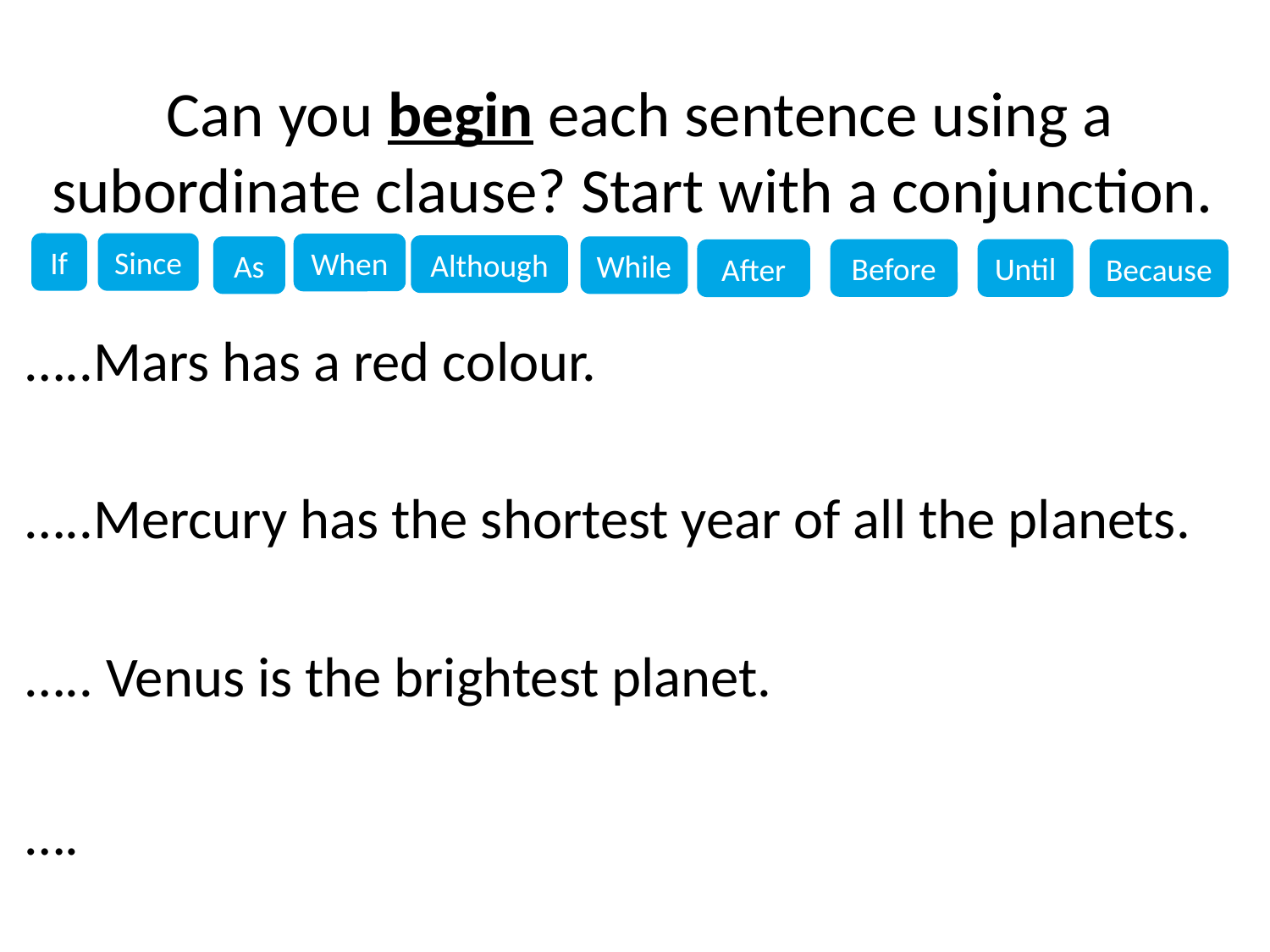

# Can you begin each sentence using a subordinate clause? Start with a conjunction.
If
Since
When
Although
As
While
Until
Before
After
Because
…..Mars has a red colour.

…..Mercury has the shortest year of all the planets.

….. Venus is the brightest planet.

….